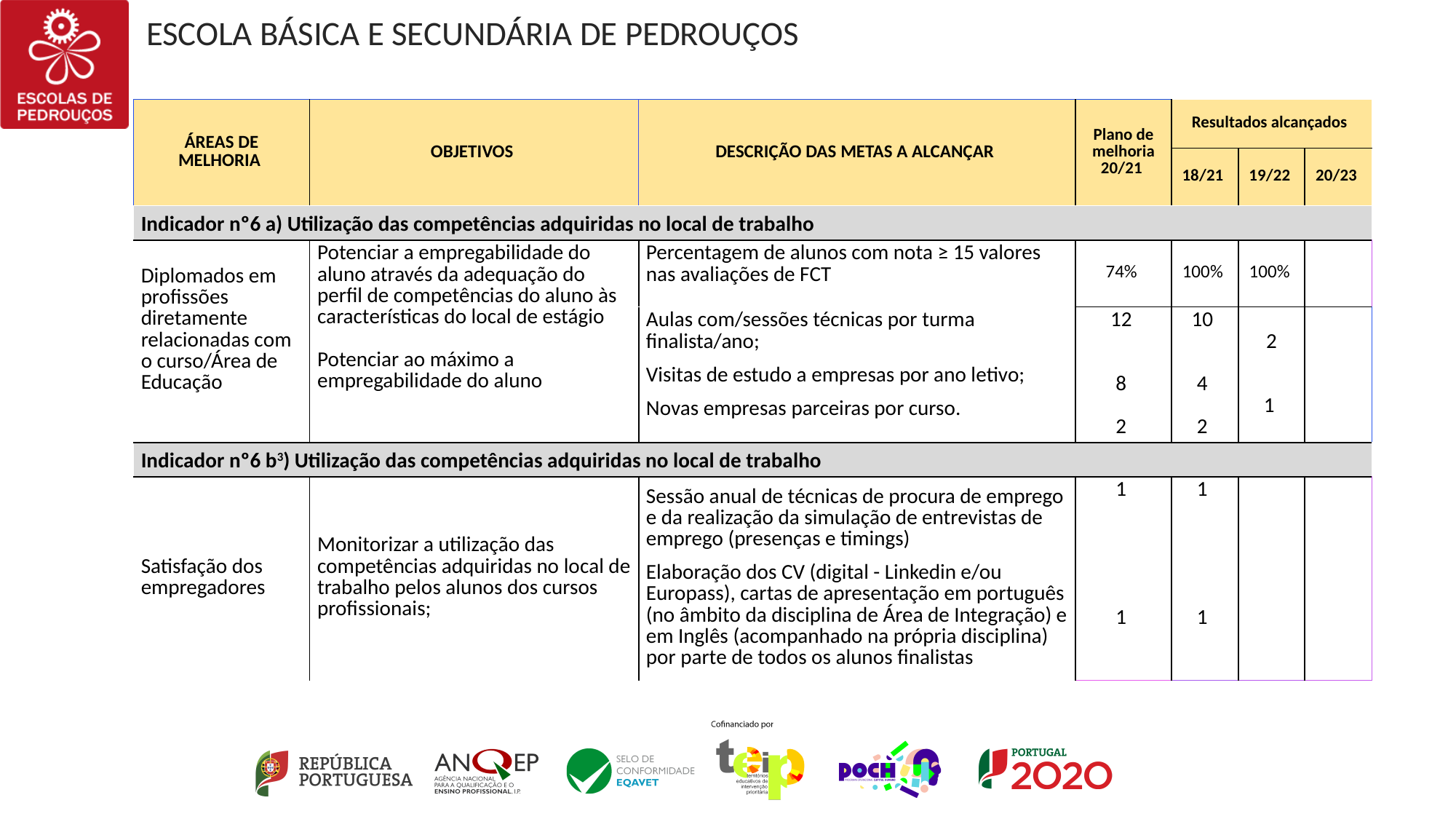

| ÁREAS DE MELHORIA | OBJETIVOS | DESCRIÇÃO DAS METAS A ALCANÇAR | Plano de melhoria 20/21 | Resultados alcançados |  |  |
| --- | --- | --- | --- | --- | --- | --- |
|  |  |  |  | 18/21 | 19/22 | 20/23 |
| Indicador nº6 a) Utilização das competências adquiridas no local de trabalho |  |  |  |  |  |  |
| Diplomados em profissões diretamente relacionadas com o curso/Área de Educação | Potenciar a empregabilidade do aluno através da adequação do perfil de competências do aluno às características do local de estágio  Potenciar ao máximo a empregabilidade do aluno | Percentagem de alunos com nota ≥ 15 valores nas avaliações de FCT | 74% | 100% | 100% |  |
|  |  | Aulas com/sessões técnicas por turma finalista/ano;   Visitas de estudo a empresas por ano letivo;   Novas empresas parceiras por curso. | 12  8  2 | 10  4  2 | 2  1 |  |
| Indicador nº6 b3) Utilização das competências adquiridas no local de trabalho |  |  |  |  |  |  |
| Satisfação dos empregadores | Monitorizar a utilização das competências adquiridas no local de trabalho pelos alunos dos cursos profissionais; | Sessão anual de técnicas de procura de emprego e da realização da simulação de entrevistas de emprego (presenças e timings)  Elaboração dos CV (digital - Linkedin e/ou Europass), cartas de apresentação em português (no âmbito da disciplina de Área de Integração) e em Inglês (acompanhado na própria disciplina) por parte de todos os alunos finalistas | 1    1 | 1    1 |  |  |